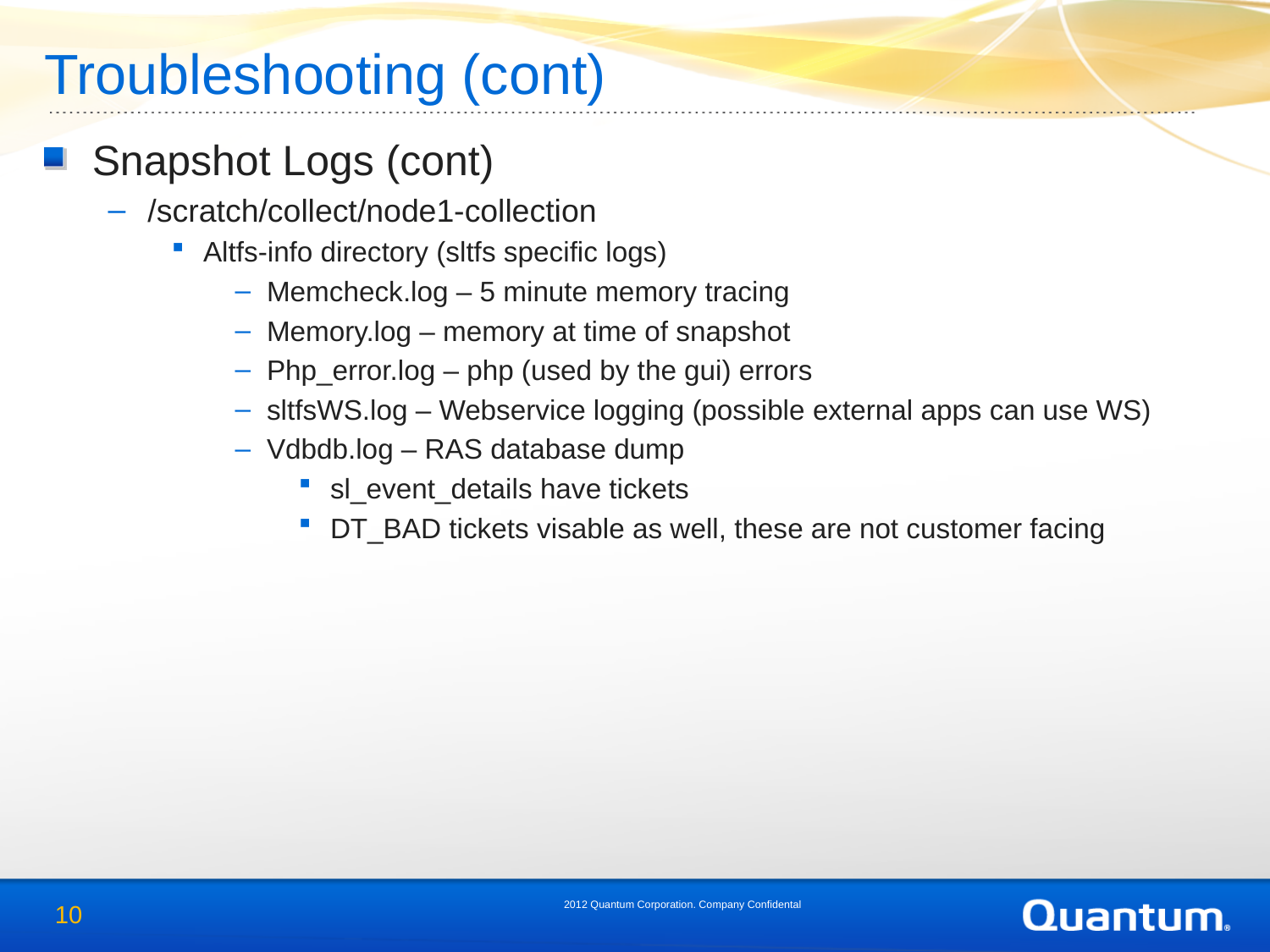

Troubleshooting (cont)
Snapshot Logs (cont)
/scratch/collect/node1-collection
Altfs-info directory (sltfs specific logs)
Memcheck.log – 5 minute memory tracing
Memory.log – memory at time of snapshot
Php_error.log – php (used by the gui) errors
sltfsWS.log – Webservice logging (possible external apps can use WS)
Vdbdb.log – RAS database dump
sl_event_details have tickets
DT_BAD tickets visable as well, these are not customer facing
2012 Quantum Corporation. Company Confidental
10